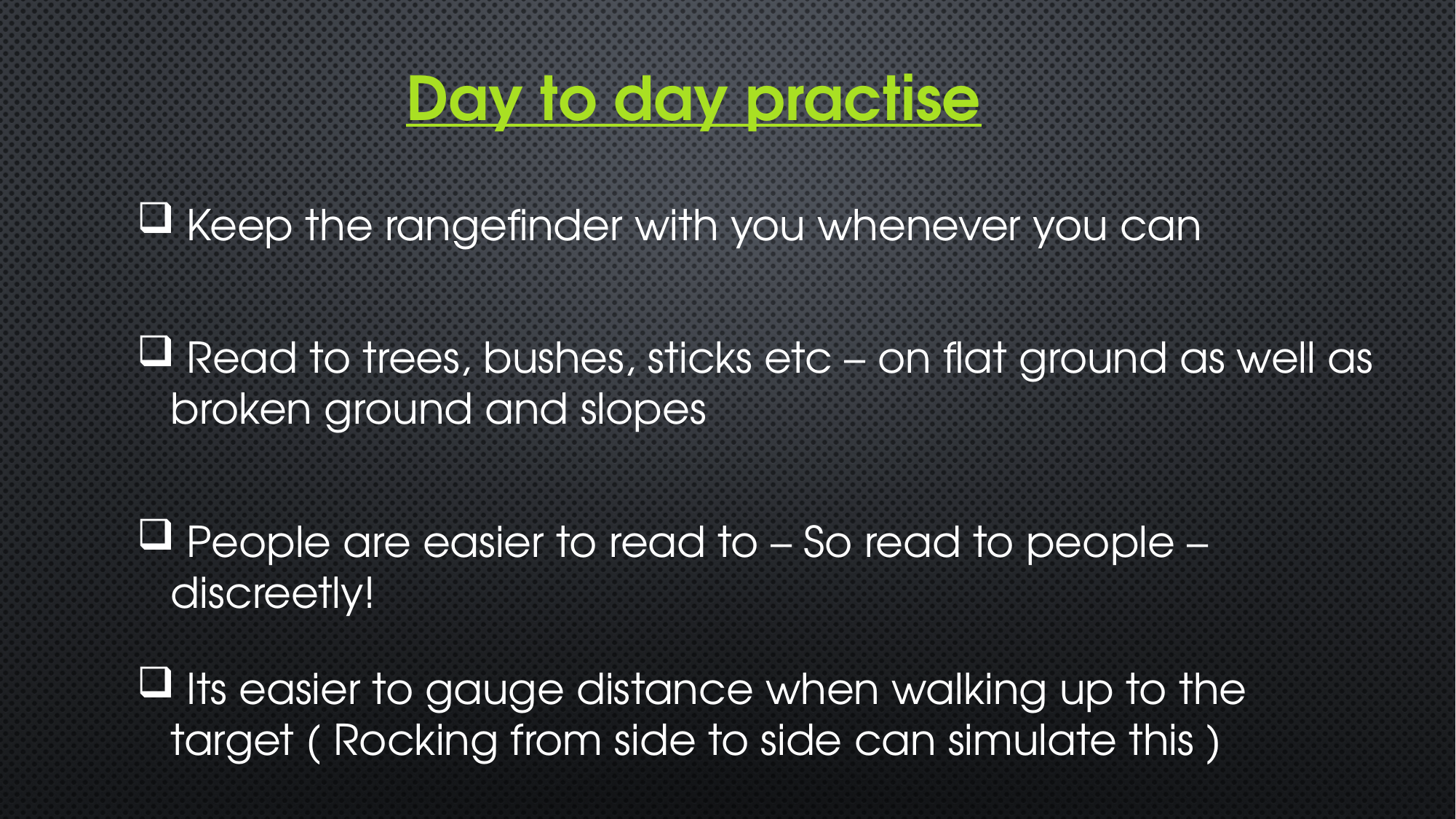

Day to day practise
 Keep the rangefinder with you whenever you can
 Read to trees, bushes, sticks etc – on flat ground as well as broken ground and slopes
 People are easier to read to – So read to people – discreetly!
 Its easier to gauge distance when walking up to the target ( Rocking from side to side can simulate this )